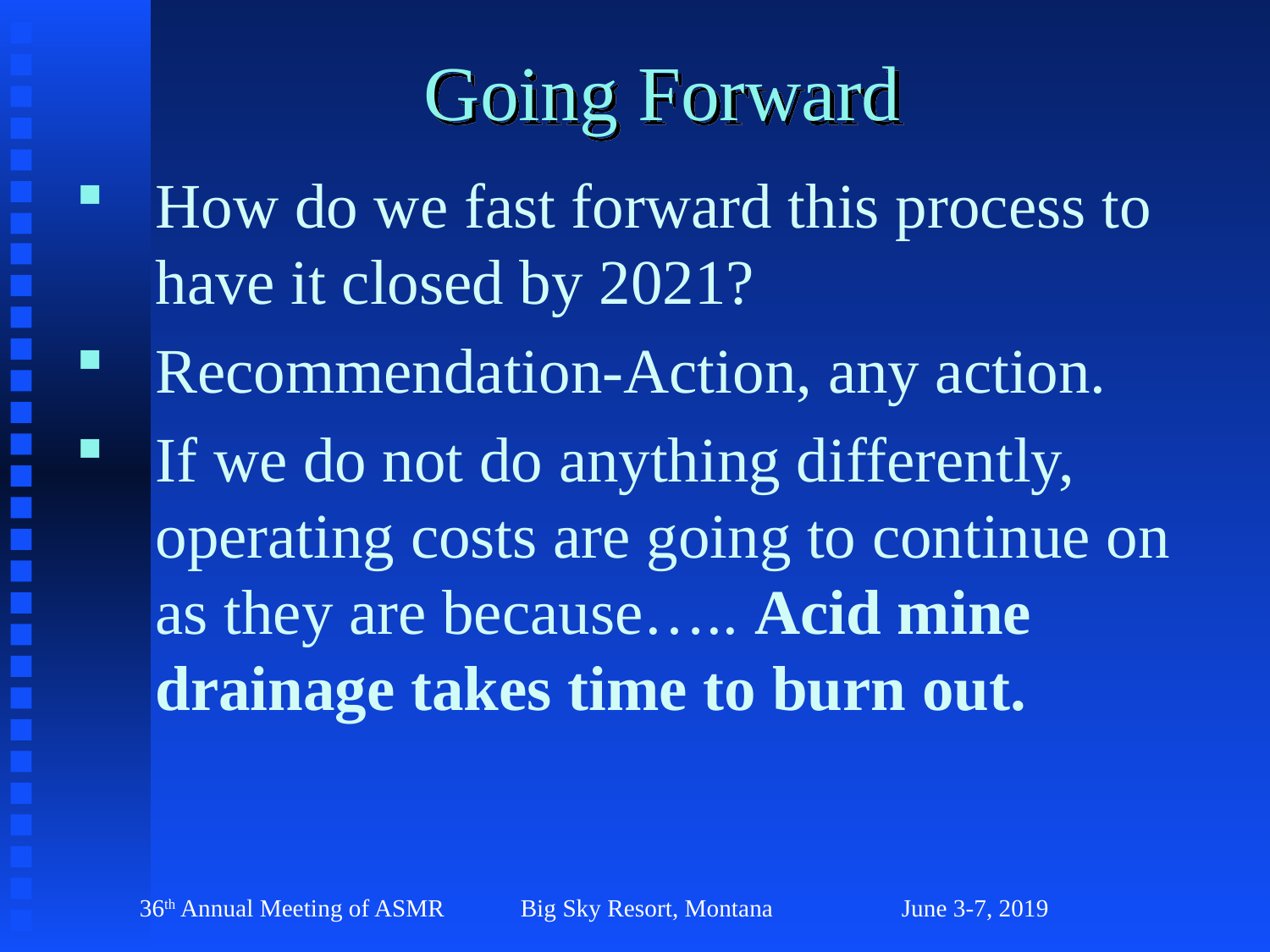

# Going Forward
How do we fast forward this process to have it closed by 2021?
Recommendation-Action, any action.
If we do not do anything differently, operating costs are going to continue on as they are because….. Acid mine drainage takes time to burn out.

36th Annual Meeting of ASMR  	Big Sky Resort, Montana		June 3-7, 2019